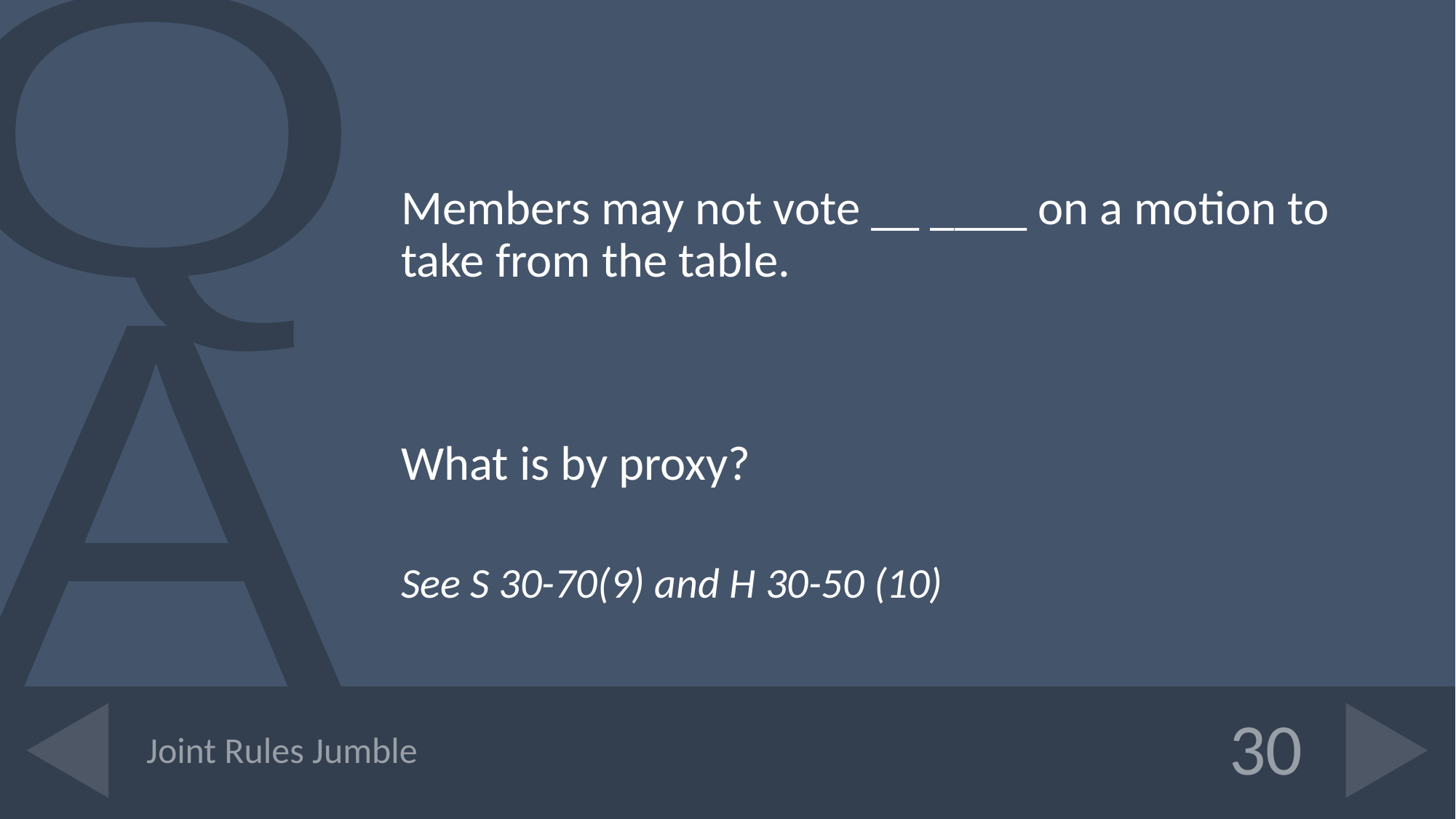

Members may not vote __ ____ on a motion to take from the table.
What is by proxy?

See S 30-70(9) and H 30-50 (10)
# Joint Rules Jumble
30